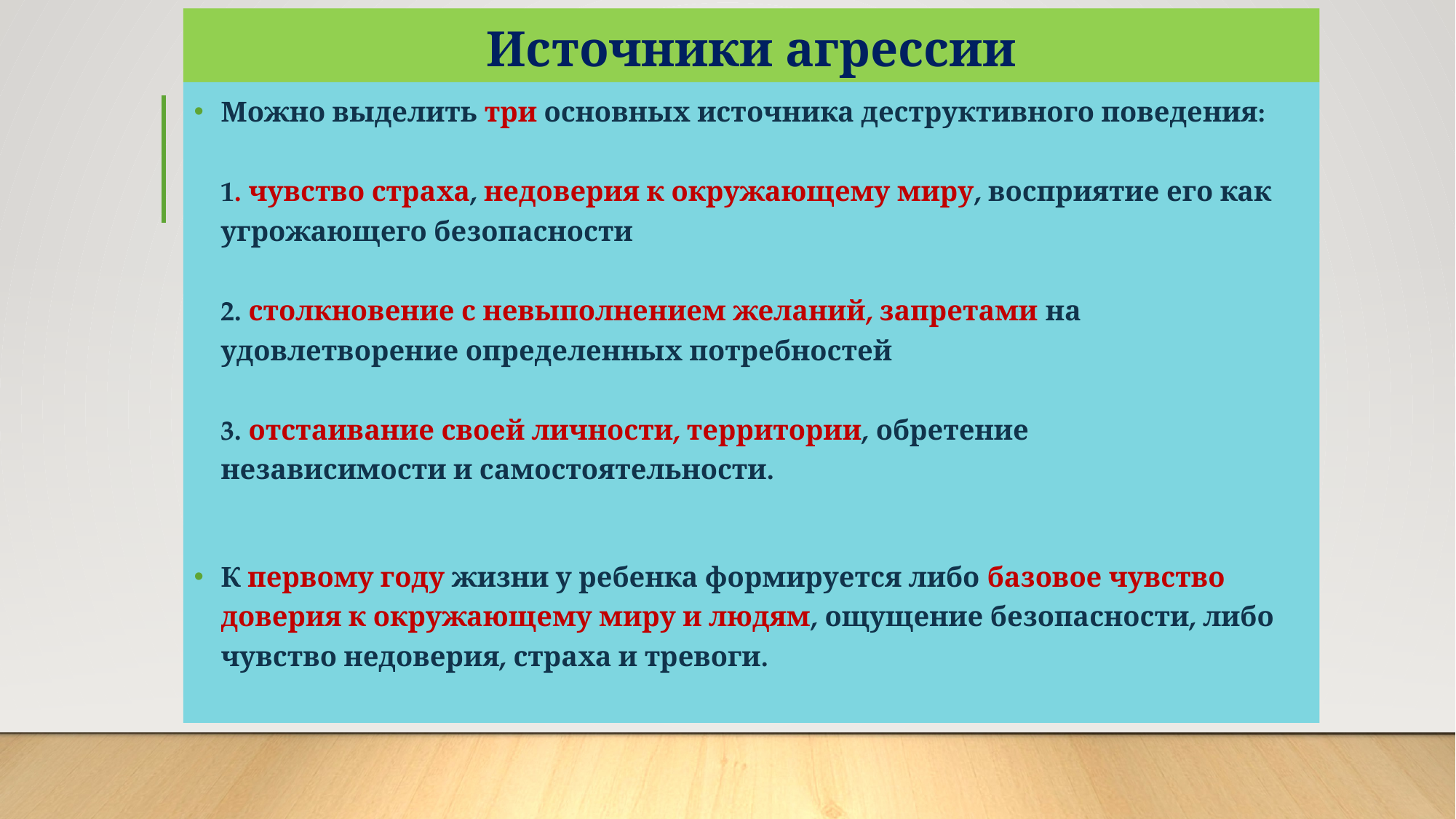

# Источники агрессии
Можно выделить три основных источника деструктивного поведения: 
1. чувство страха, недоверия к окружающему миру, восприятие его как угрожающего безопасности
2. столкновение с невыполнением желаний, запретами на удовлетворение определенных потребностей
3. отстаивание своей личности, территории, обретение независимости и самостоятельности.

К первому году жизни у ребенка формируется либо базовое чувство доверия к окружающему миру и людям, ощущение безопасности, либо чувство недоверия, страха и тревоги.